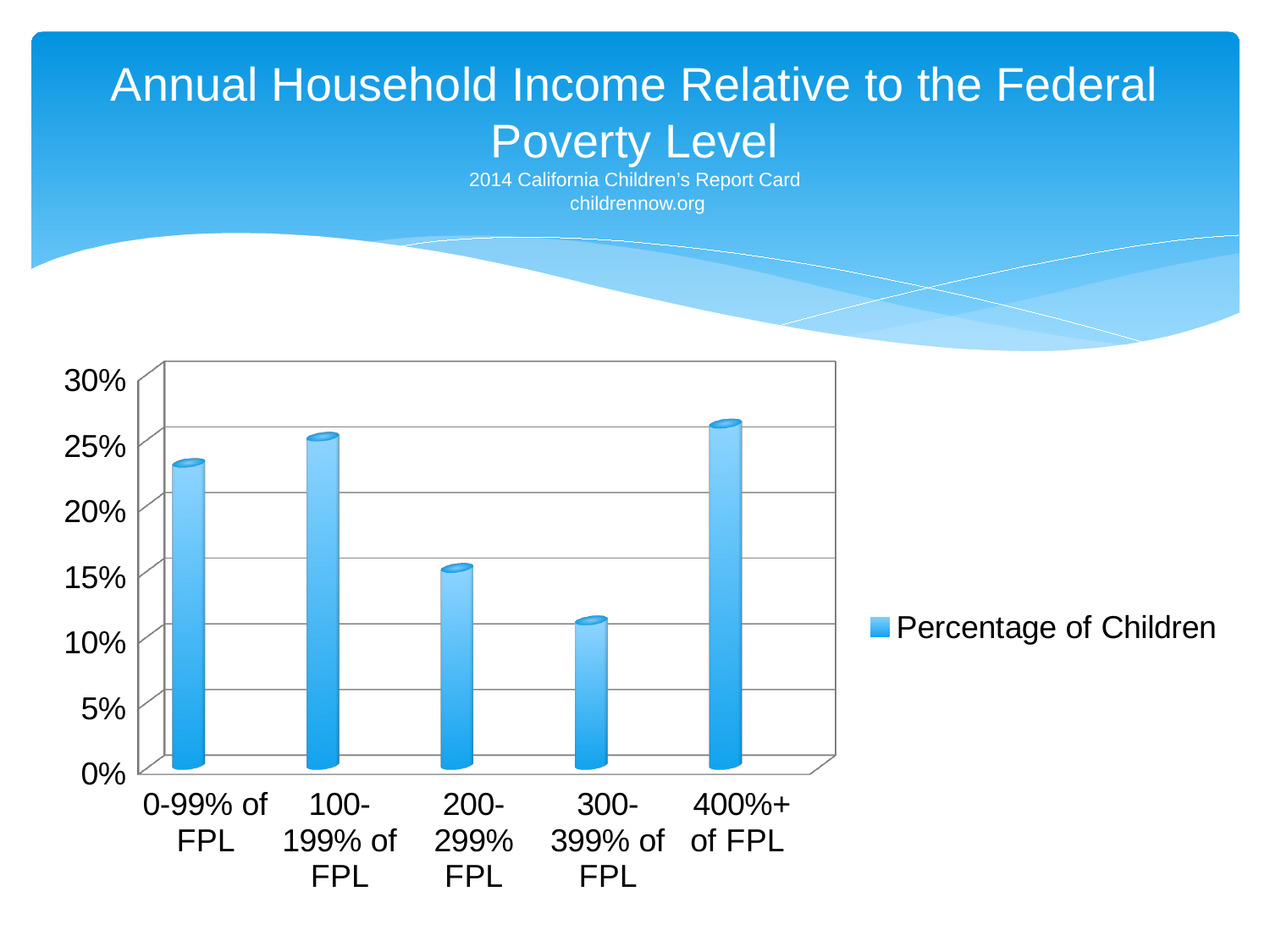

# Annual Household Income Relative to the Federal Poverty Level 2014 California Children’s Report Card childrennow.org

[unsupported chart]